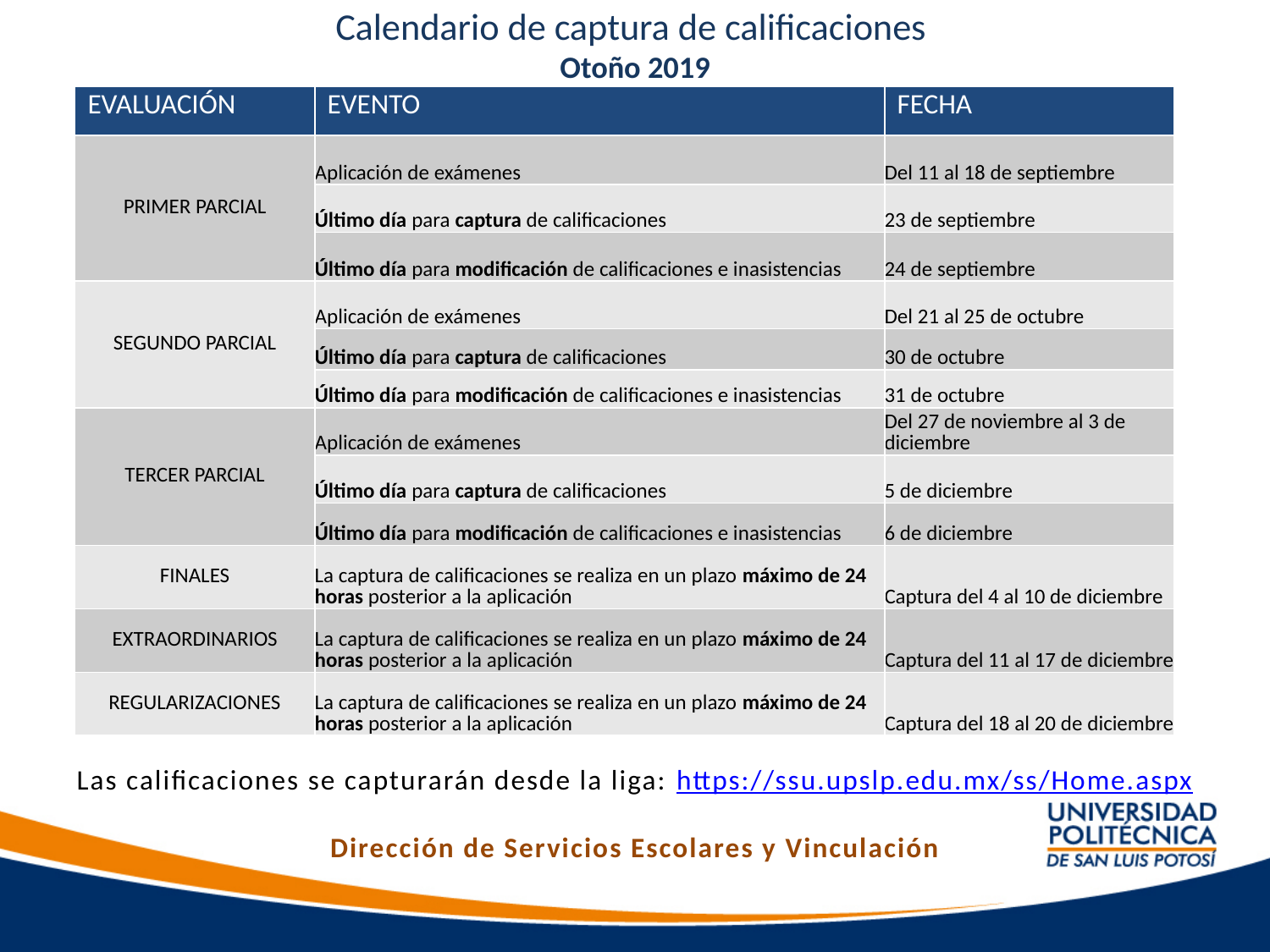

# Calendario de captura de calificaciones Otoño 2019
| EVALUACIÓN | EVENTO | FECHA |
| --- | --- | --- |
| PRIMER PARCIAL | Aplicación de exámenes | Del 11 al 18 de septiembre |
|  | Último día para captura de calificaciones | 23 de septiembre |
|  | Último día para modificación de calificaciones e inasistencias | 24 de septiembre |
| SEGUNDO PARCIAL | Aplicación de exámenes | Del 21 al 25 de octubre |
|  | Último día para captura de calificaciones | 30 de octubre |
|  | Último día para modificación de calificaciones e inasistencias | 31 de octubre |
| TERCER PARCIAL | Aplicación de exámenes | Del 27 de noviembre al 3 de diciembre |
|  | Último día para captura de calificaciones | 5 de diciembre |
|  | Último día para modificación de calificaciones e inasistencias | 6 de diciembre |
| FINALES | La captura de calificaciones se realiza en un plazo máximo de 24 horas posterior a la aplicación | Captura del 4 al 10 de diciembre |
| EXTRAORDINARIOS | La captura de calificaciones se realiza en un plazo máximo de 24 horas posterior a la aplicación | Captura del 11 al 17 de diciembre |
| REGULARIZACIONES | La captura de calificaciones se realiza en un plazo máximo de 24 horas posterior a la aplicación | Captura del 18 al 20 de diciembre |
Las calificaciones se capturarán desde la liga: https://ssu.upslp.edu.mx/ss/Home.aspx

Dirección de Servicios Escolares y Vinculación